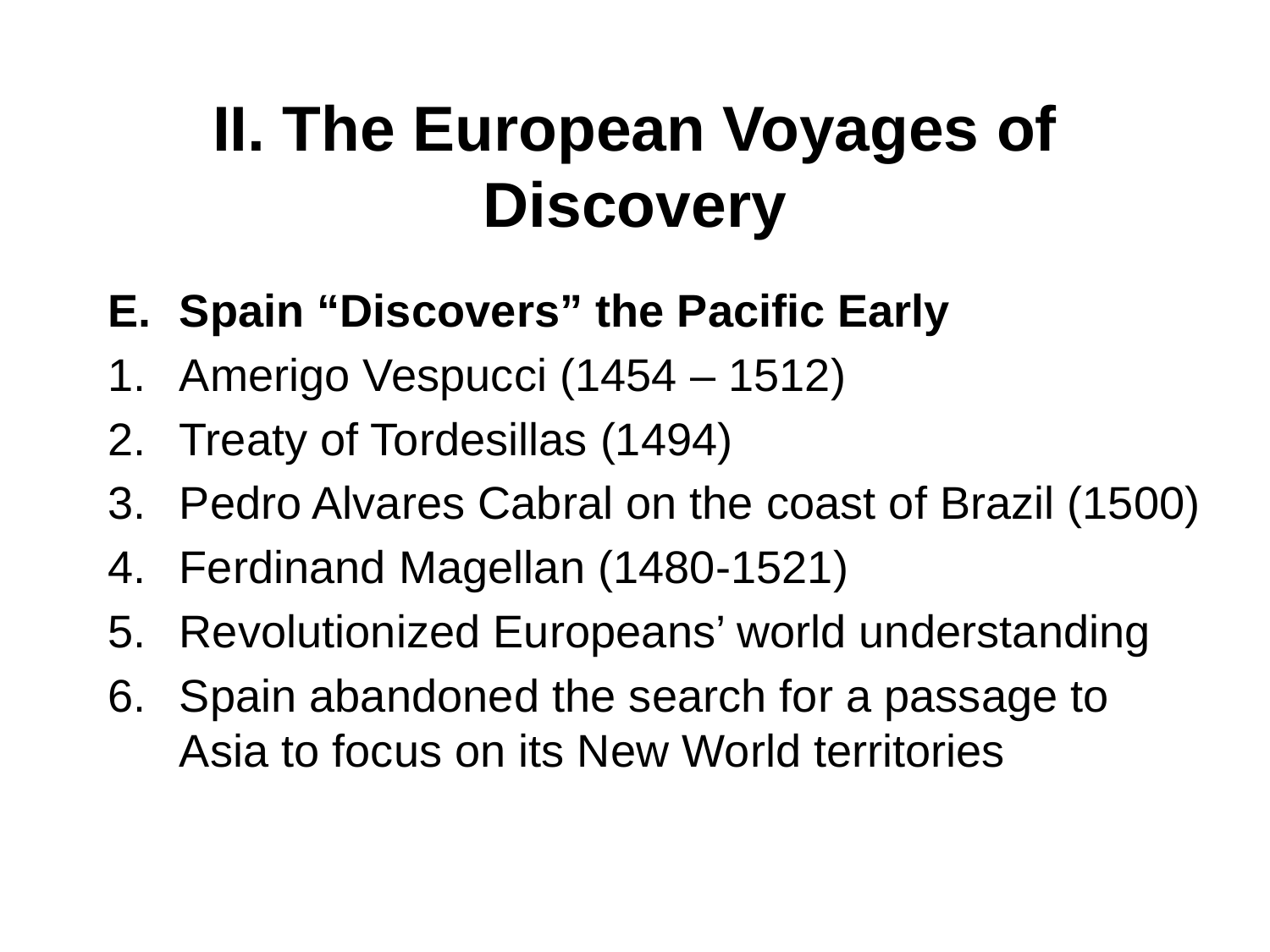

# II. The European Voyages of Discovery
Spain “Discovers” the Pacific Early
Amerigo Vespucci (1454 – 1512)
Treaty of Tordesillas (1494)
Pedro Alvares Cabral on the coast of Brazil (1500)
Ferdinand Magellan (1480-1521)
Revolutionized Europeans’ world understanding
Spain abandoned the search for a passage to Asia to focus on its New World territories